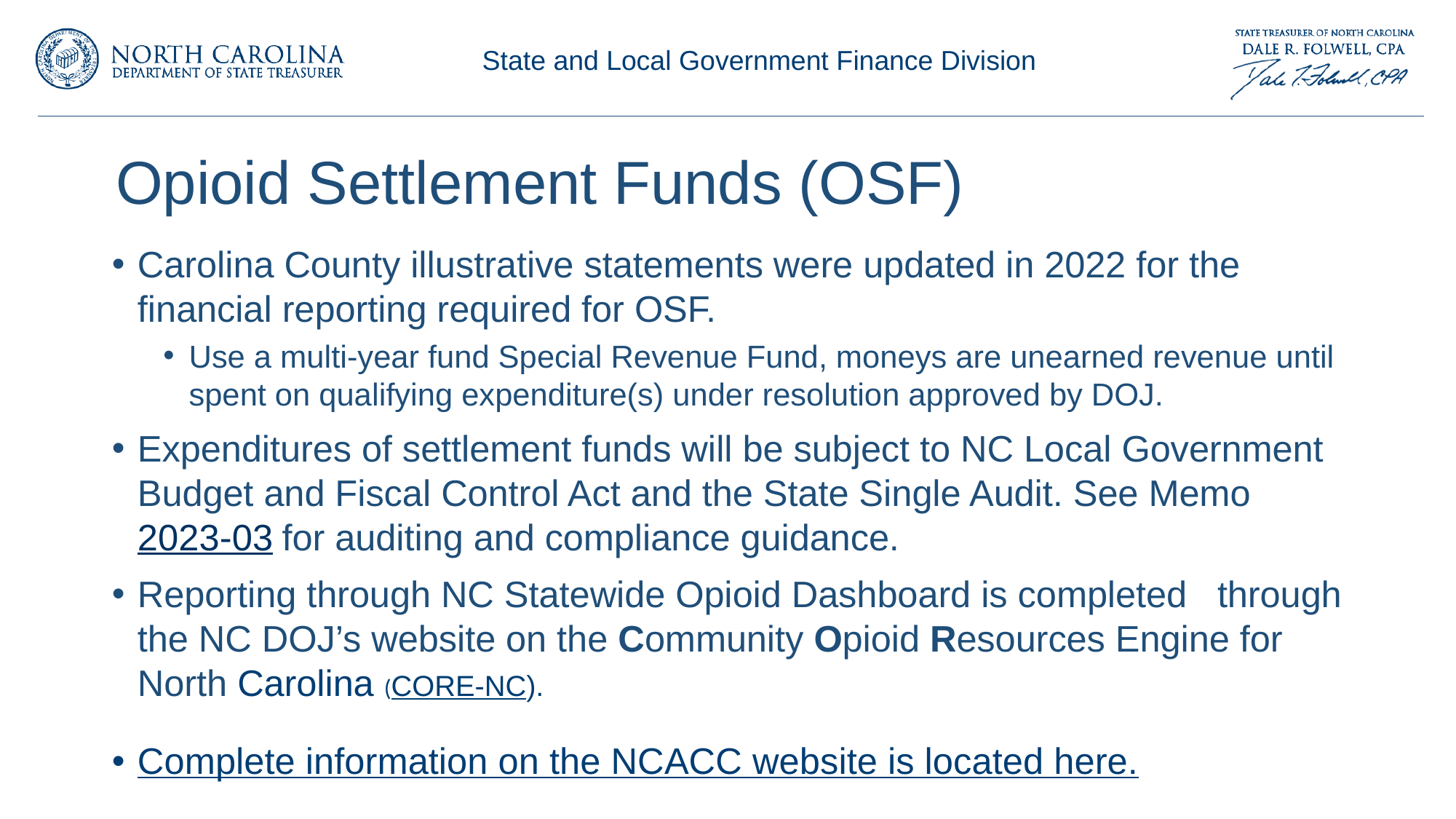

# Opioid Settlement Funds (OSF)
Carolina County illustrative statements were updated in 2022 for the financial reporting required for OSF.
Use a multi-year fund Special Revenue Fund, moneys are unearned revenue until spent on qualifying expenditure(s) under resolution approved by DOJ.
Expenditures of settlement funds will be subject to NC Local Government Budget and Fiscal Control Act and the State Single Audit. See Memo 2023-03 for auditing and compliance guidance.
Reporting through NC Statewide Opioid Dashboard is completed   through the NC DOJ’s website on the Community Opioid Resources Engine for North Carolina (CORE-NC).

Complete information on the NCACC website is located here.